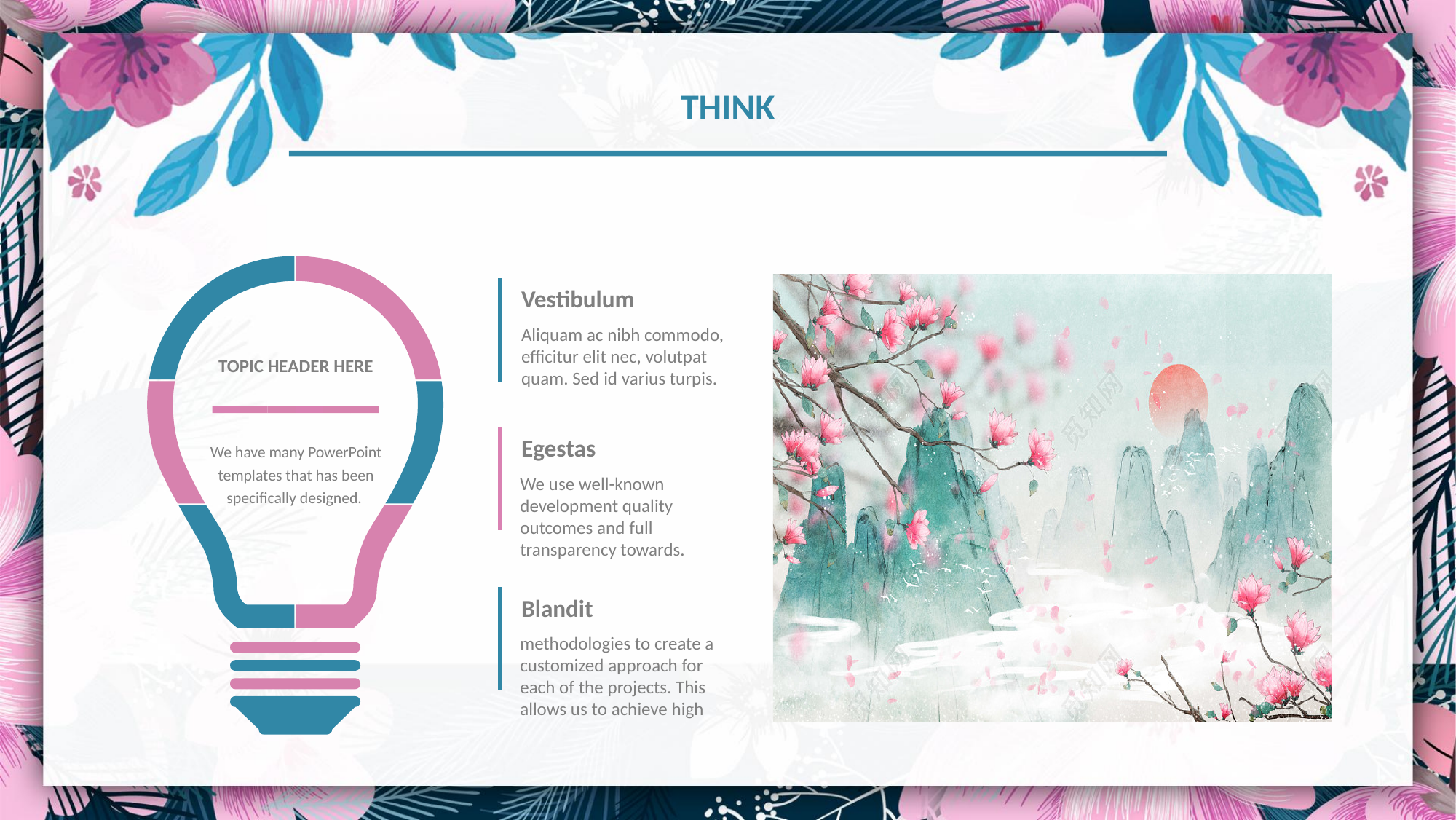

Thınk

Vestibulum
Aliquam ac nibh commodo, efficitur elit nec, volutpat quam. Sed id varius turpis.
Egestas
We use well-known development quality outcomes and full transparency towards.
Blandit
methodologies to create a customized approach for each of the projects. This allows us to achieve high
TOPIC HEADER HERE

We have many PowerPoint templates that has been specifically designed.